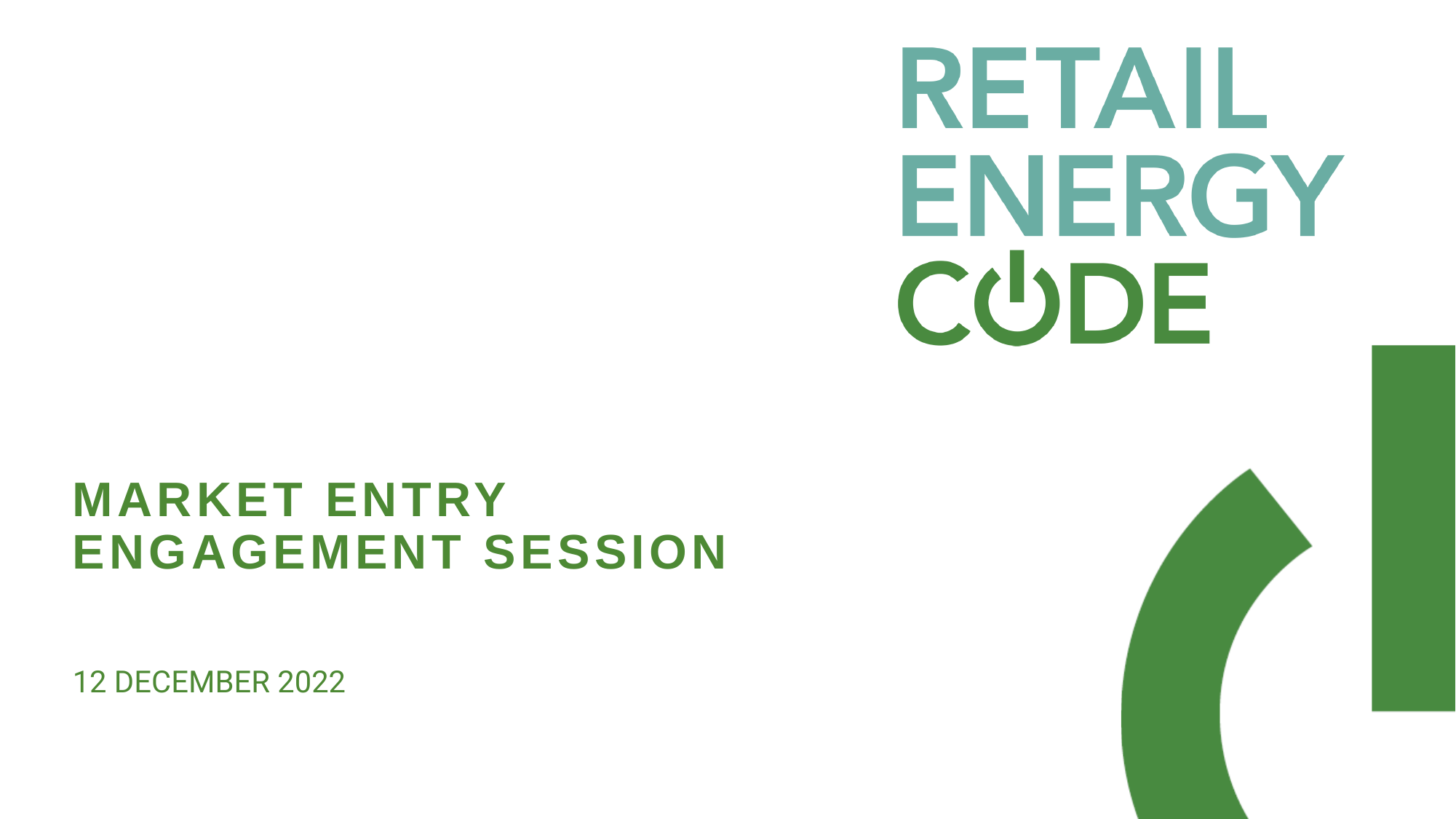

# MARKET ENTRY ENGAGEMENT SESSION
12 DECEMBER 2022